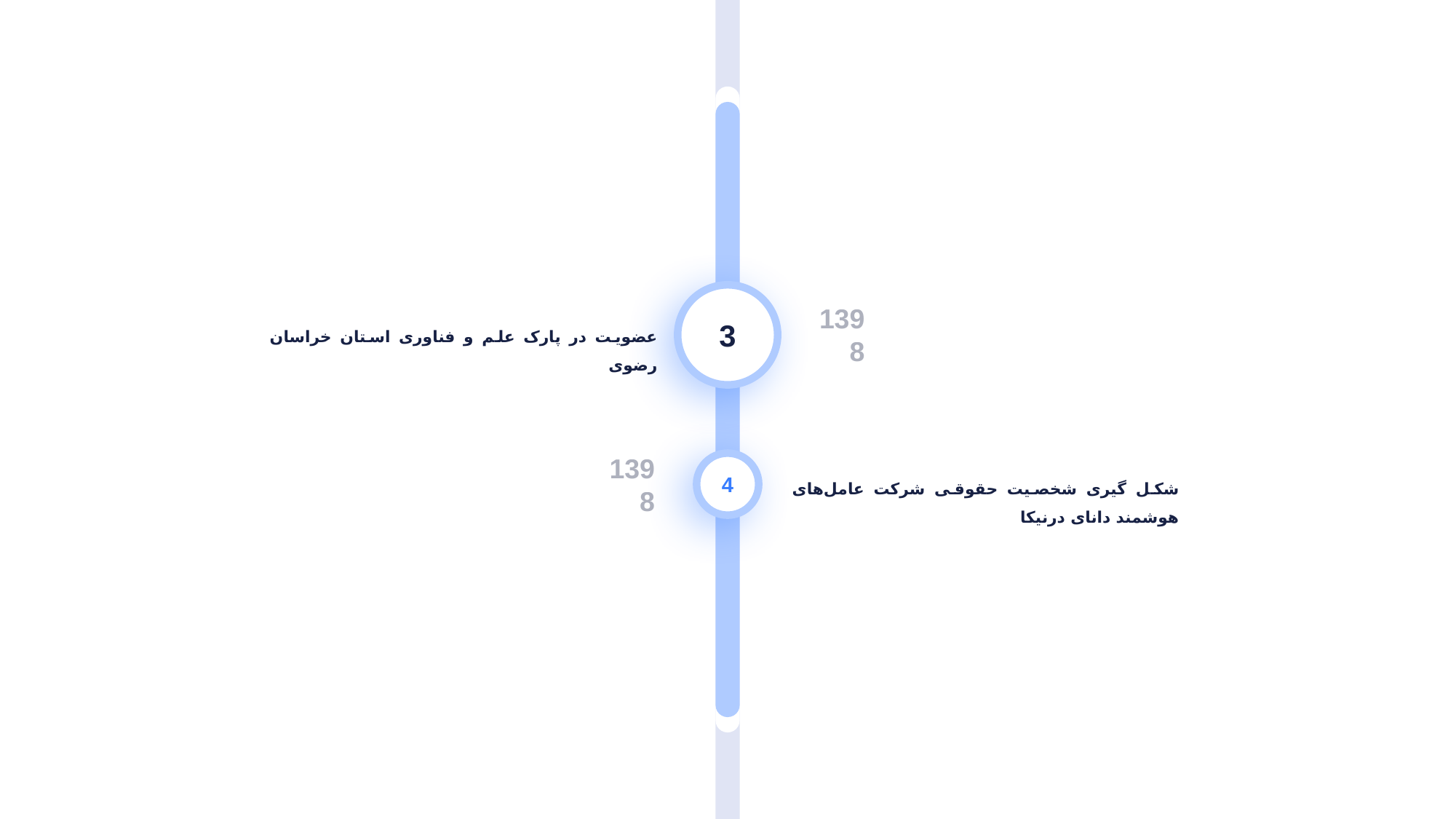

3
عضویت در پارک علم و فناوری استان خراسان رضوی
1398
4
1398
شکل گیری شخصیت حقوقی شرکت عامل‌های هوشمند دانای درنیکا